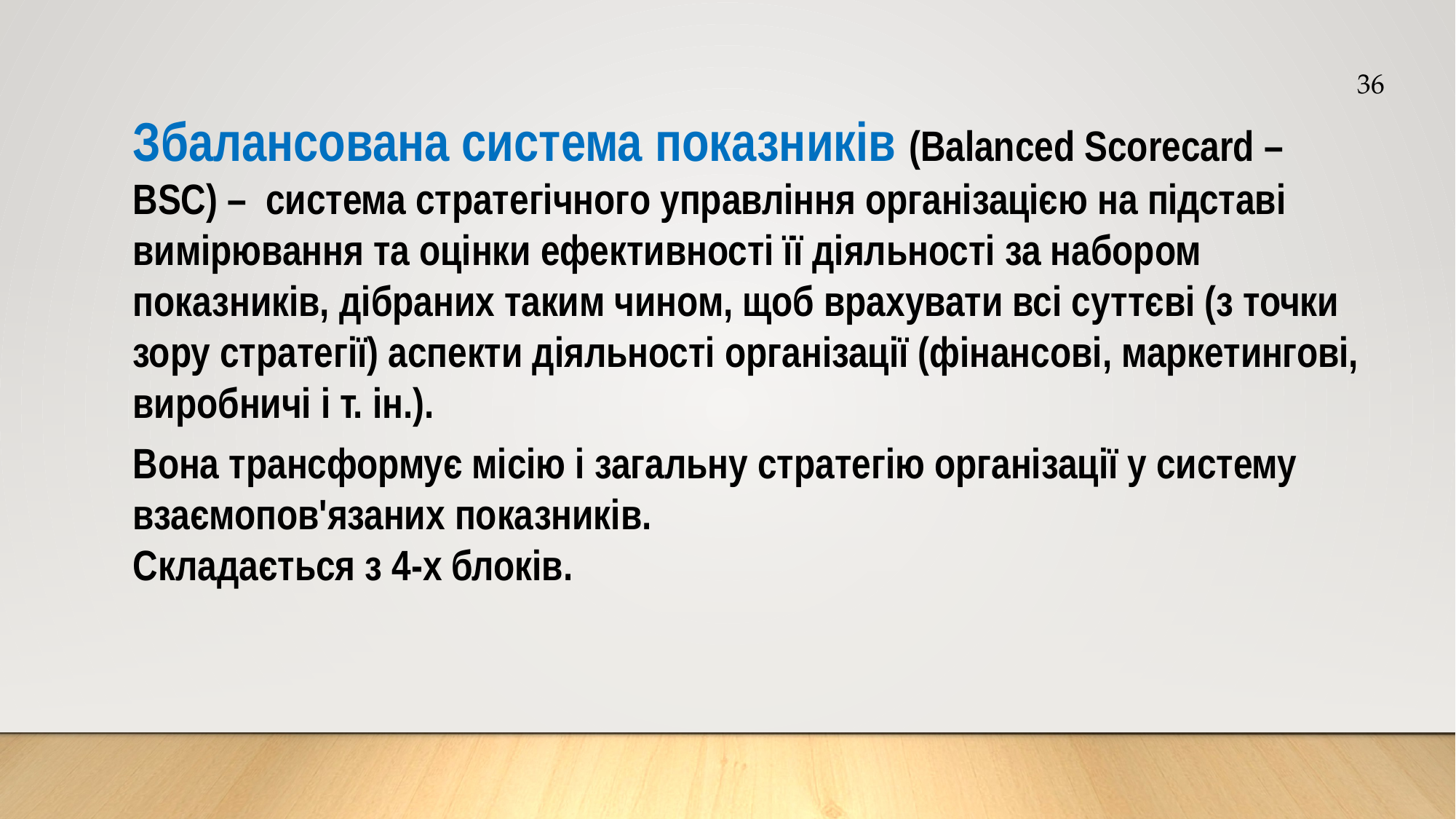

36
Збалансована система показників (Balanced Scorecard – BSC) –  система стратегічного управління організацією на підставі вимірювання та оцінки ефективності її діяльності за набором показників, дібраних таким чином, щоб врахувати всі суттєві (з точки зору стратегії) аспекти діяльності організації (фінансові, маркетингові, виробничі і т. ін.).
Вона трансформує місію і загальну стратегію організації у систему взаємопов'язаних показників.
Складається з 4-х блоків.